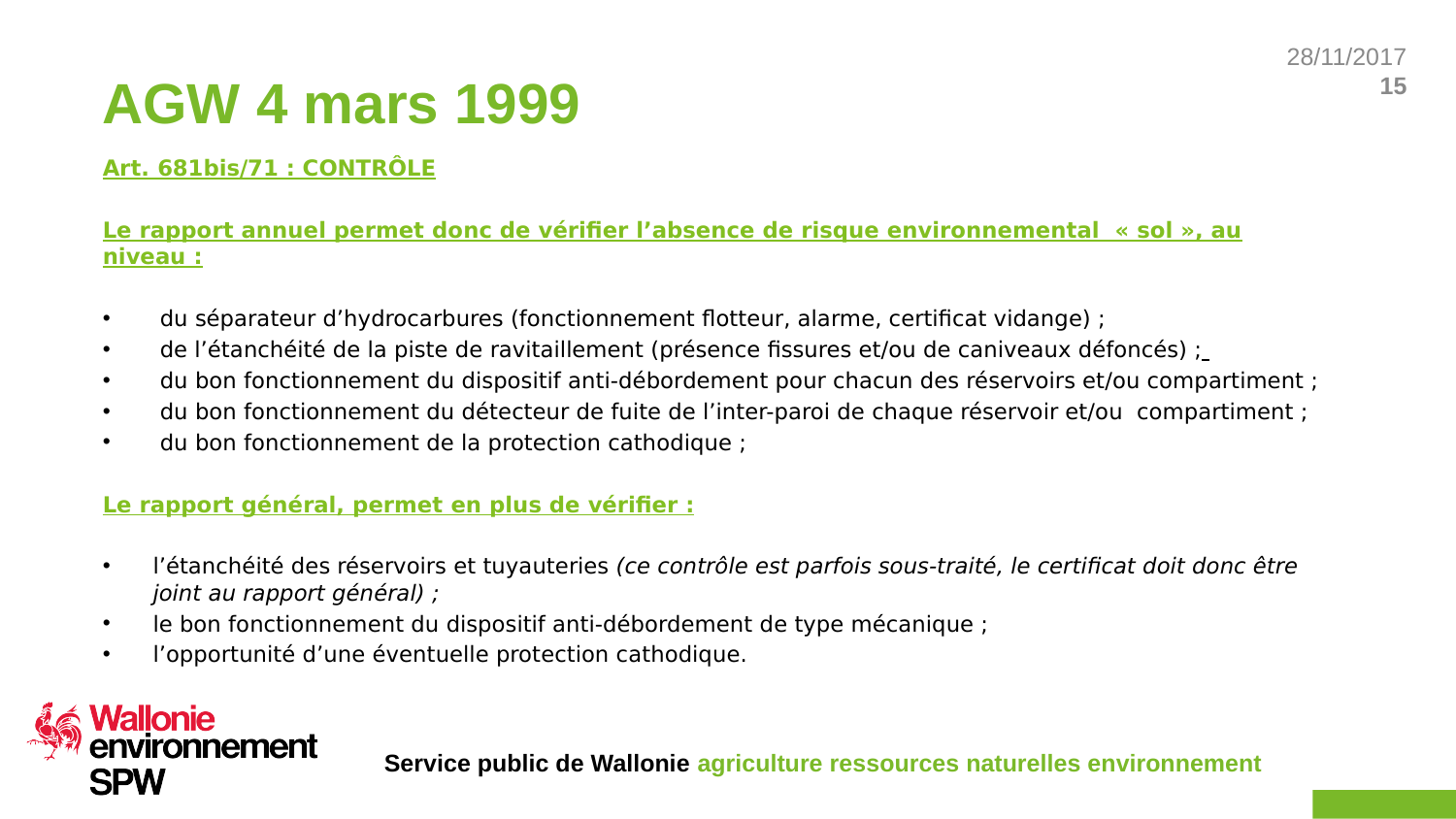

# AGW 4 mars 1999
Art. 681bis/71 : CONTRÔLE

Le rapport annuel permet donc de vérifier l’absence de risque environnemental  « sol », au niveau :

 du séparateur d’hydrocarbures (fonctionnement flotteur, alarme, certificat vidange) ;
 de l’étanchéité de la piste de ravitaillement (présence fissures et/ou de caniveaux défoncés) ;
 du bon fonctionnement du dispositif anti-débordement pour chacun des réservoirs et/ou compartiment ;
 du bon fonctionnement du détecteur de fuite de l’inter-paroi de chaque réservoir et/ou  compartiment ;
 du bon fonctionnement de la protection cathodique ;

Le rapport général, permet en plus de vérifier :

l’étanchéité des réservoirs et tuyauteries (ce contrôle est parfois sous-traité, le certificat doit donc être joint au rapport général) ;
le bon fonctionnement du dispositif anti-débordement de type mécanique ;
l’opportunité d’une éventuelle protection cathodique.